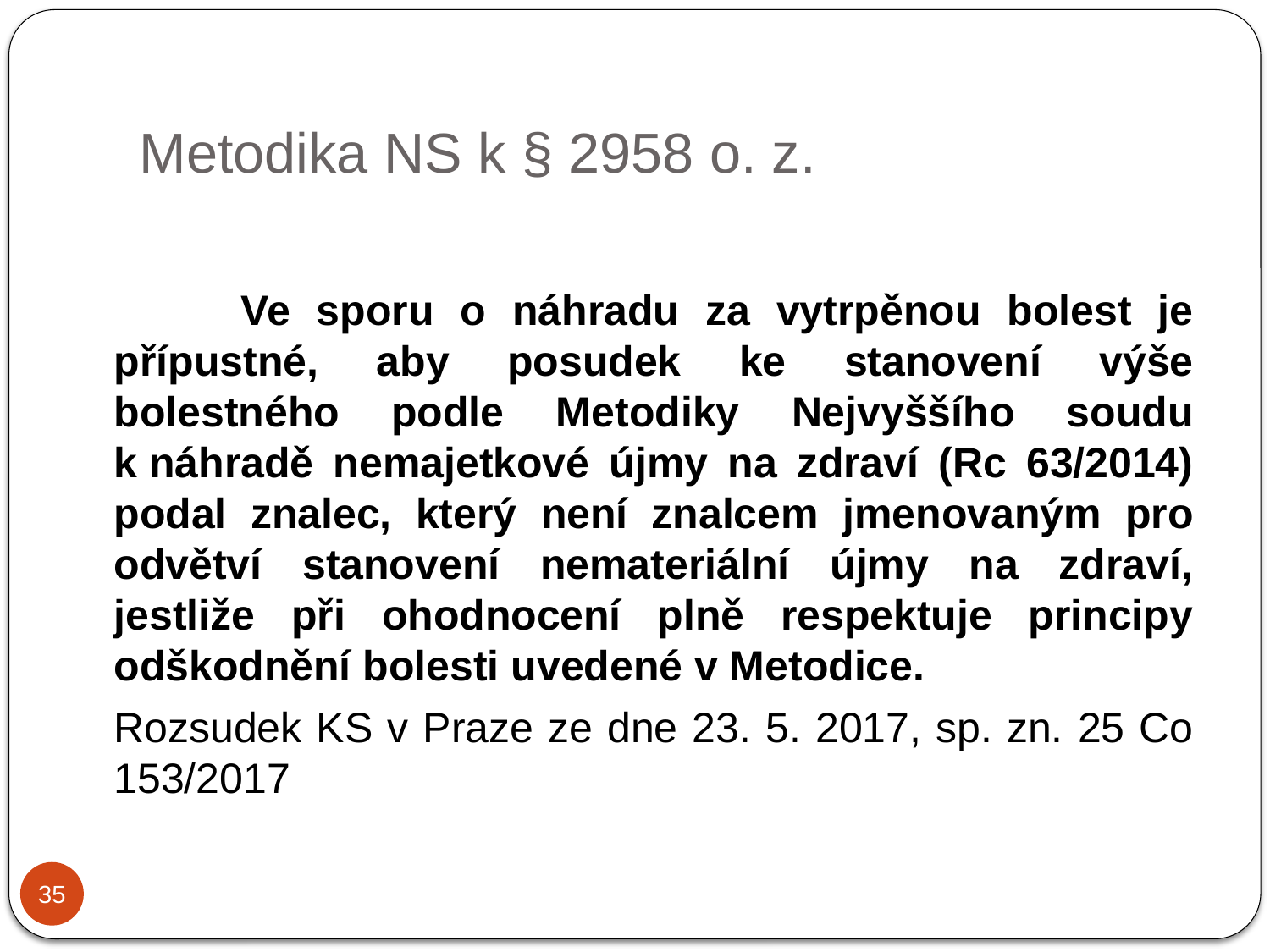

# Metodika NS k § 2958 o. z.

		Ve sporu o náhradu za vytrpěnou bolest je přípustné, aby posudek ke stanovení výše bolestného podle Metodiky Nejvyššího soudu k náhradě nemajetkové újmy na zdraví (Rc 63/2014) podal znalec, který není znalcem jmenovaným pro odvětví stanovení nemateriální újmy na zdraví, jestliže při ohodnocení plně respektuje principy odškodnění bolesti uvedené v Metodice.
	Rozsudek KS v Praze ze dne 23. 5. 2017, sp. zn. 25 Co 153/2017
35